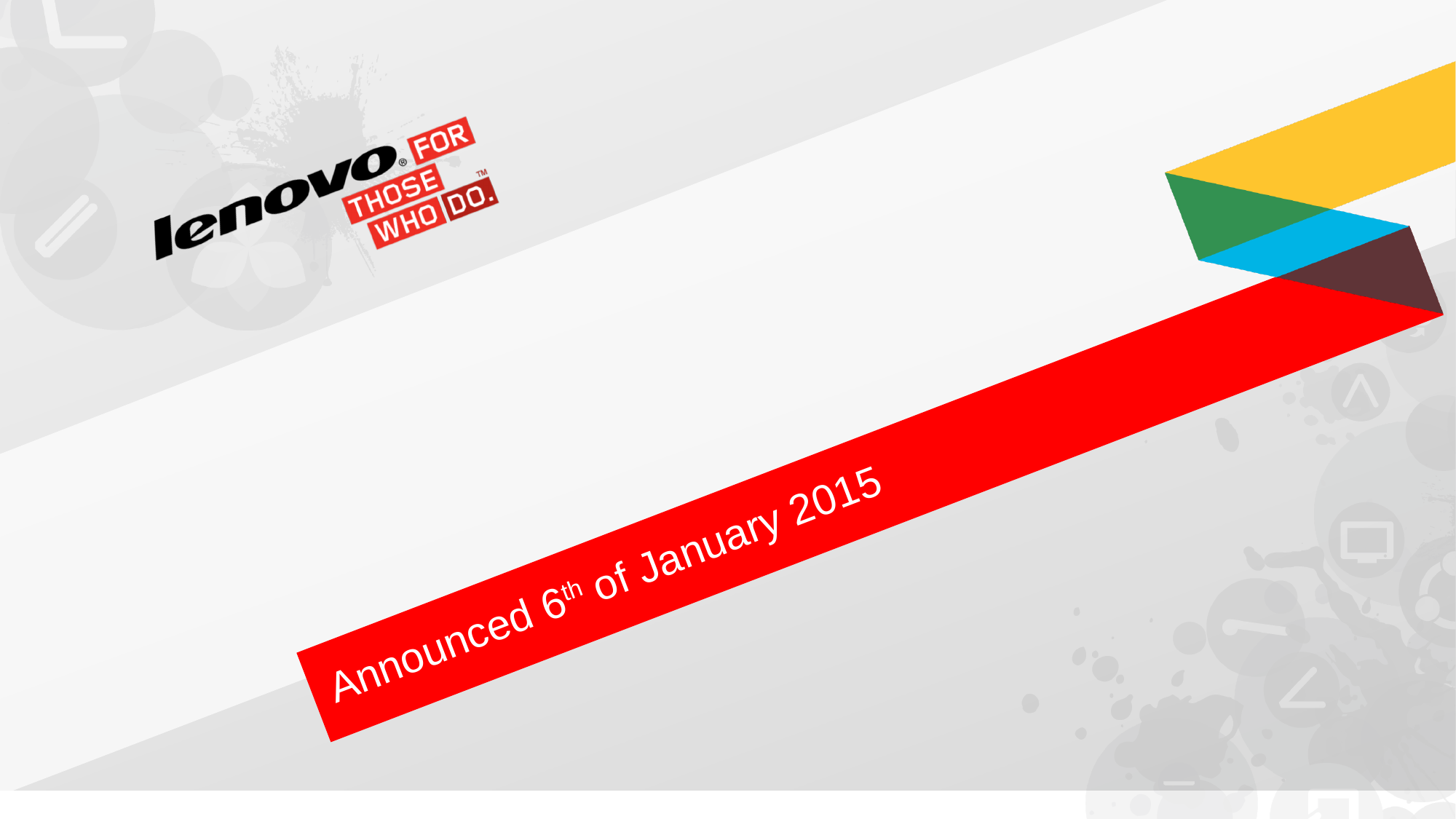

# System x3500 M5  Seller Deck
Announced 6th of January 2015